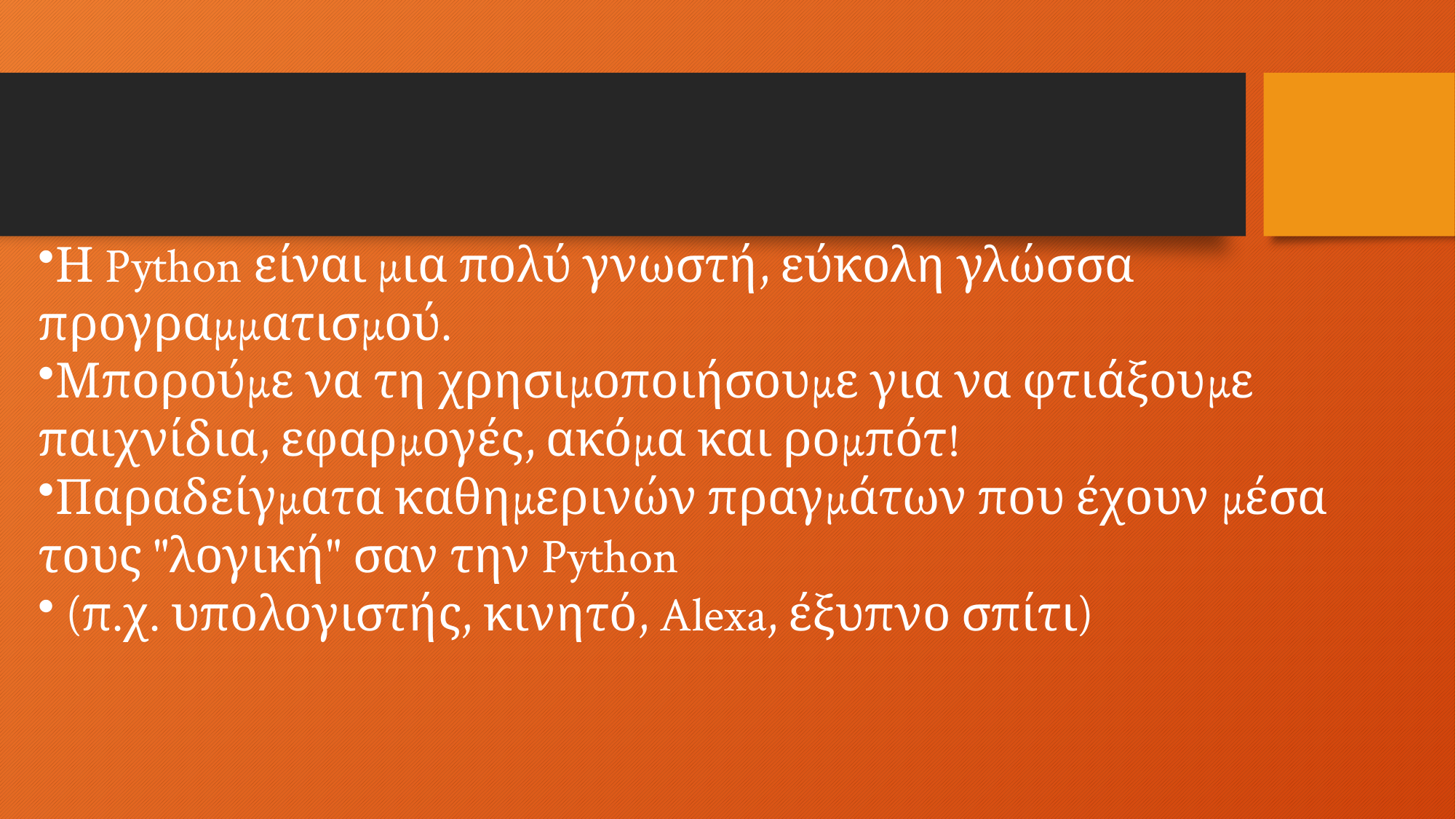

#
Η Python είναι μια πολύ γνωστή, εύκολη γλώσσα προγραμματισμού.
Μπορούμε να τη χρησιμοποιήσουμε για να φτιάξουμε παιχνίδια, εφαρμογές, ακόμα και ρομπότ!
Παραδείγματα καθημερινών πραγμάτων που έχουν μέσα τους "λογική" σαν την Python
 (π.χ. υπολογιστής, κινητό, Alexa, έξυπνο σπίτι)